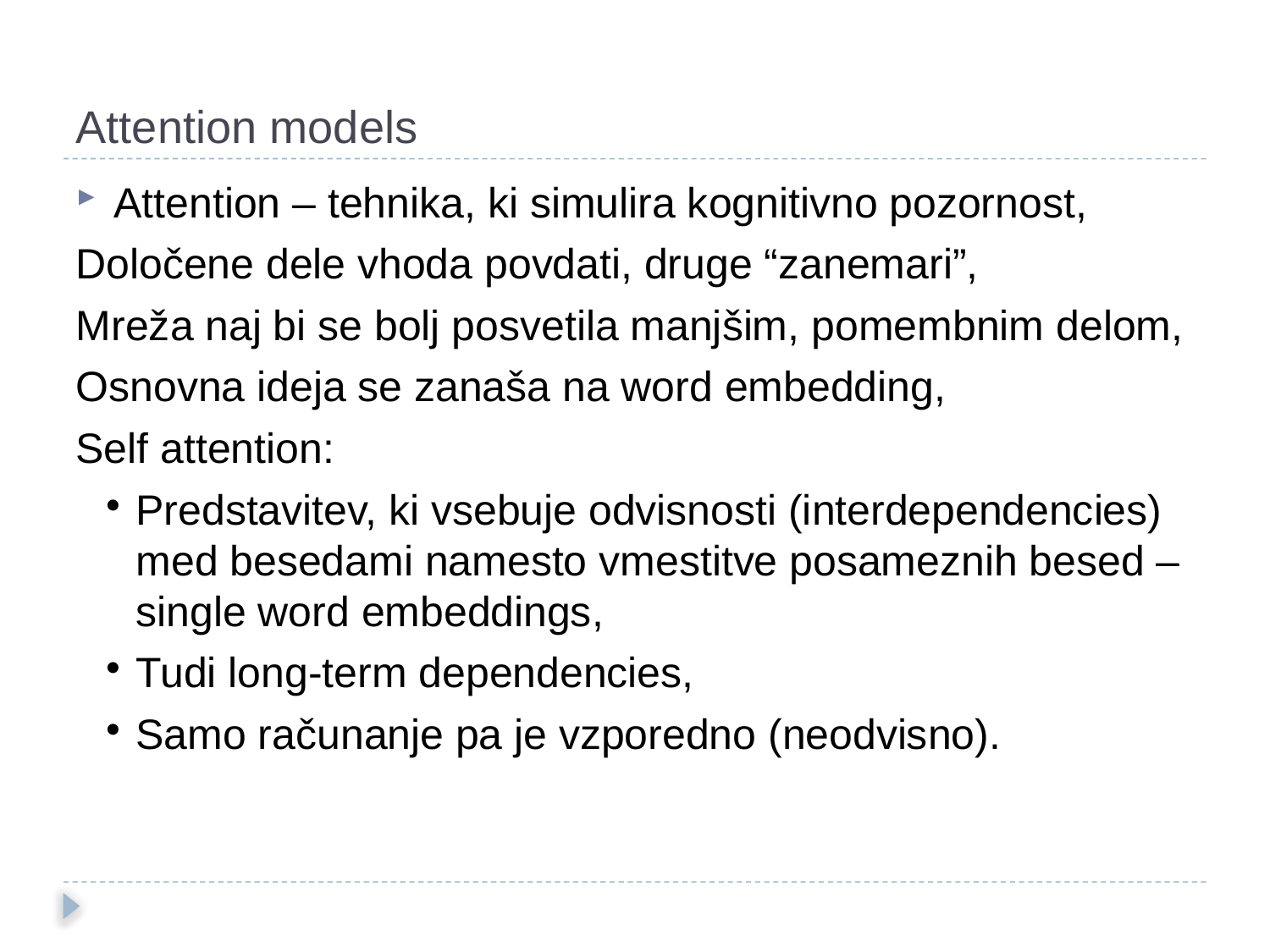

Attention models
Attention – tehnika, ki simulira kognitivno pozornost,
Določene dele vhoda povdati, druge “zanemari”,
Mreža naj bi se bolj posvetila manjšim, pomembnim delom,
Osnovna ideja se zanaša na word embedding,
Self attention:
Predstavitev, ki vsebuje odvisnosti (interdependencies) med besedami namesto vmestitve posameznih besed – single word embeddings,
Tudi long-term dependencies,
Samo računanje pa je vzporedno (neodvisno).